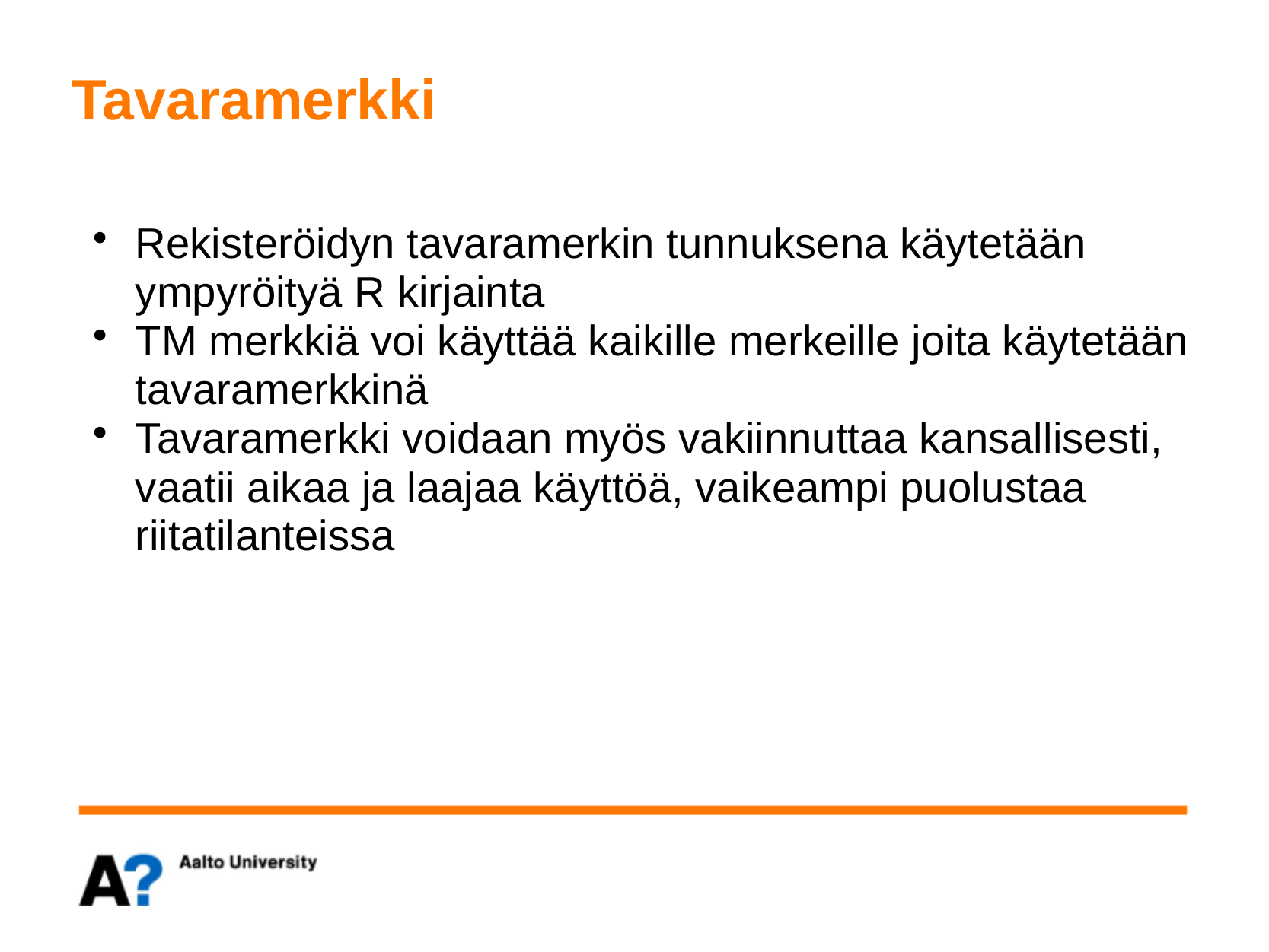

# Tavaramerkki
Rekisteröidyn tavaramerkin tunnuksena käytetään ympyröityä R kirjainta
TM merkkiä voi käyttää kaikille merkeille joita käytetään tavaramerkkinä
Tavaramerkki voidaan myös vakiinnuttaa kansallisesti, vaatii aikaa ja laajaa käyttöä, vaikeampi puolustaa riitatilanteissa